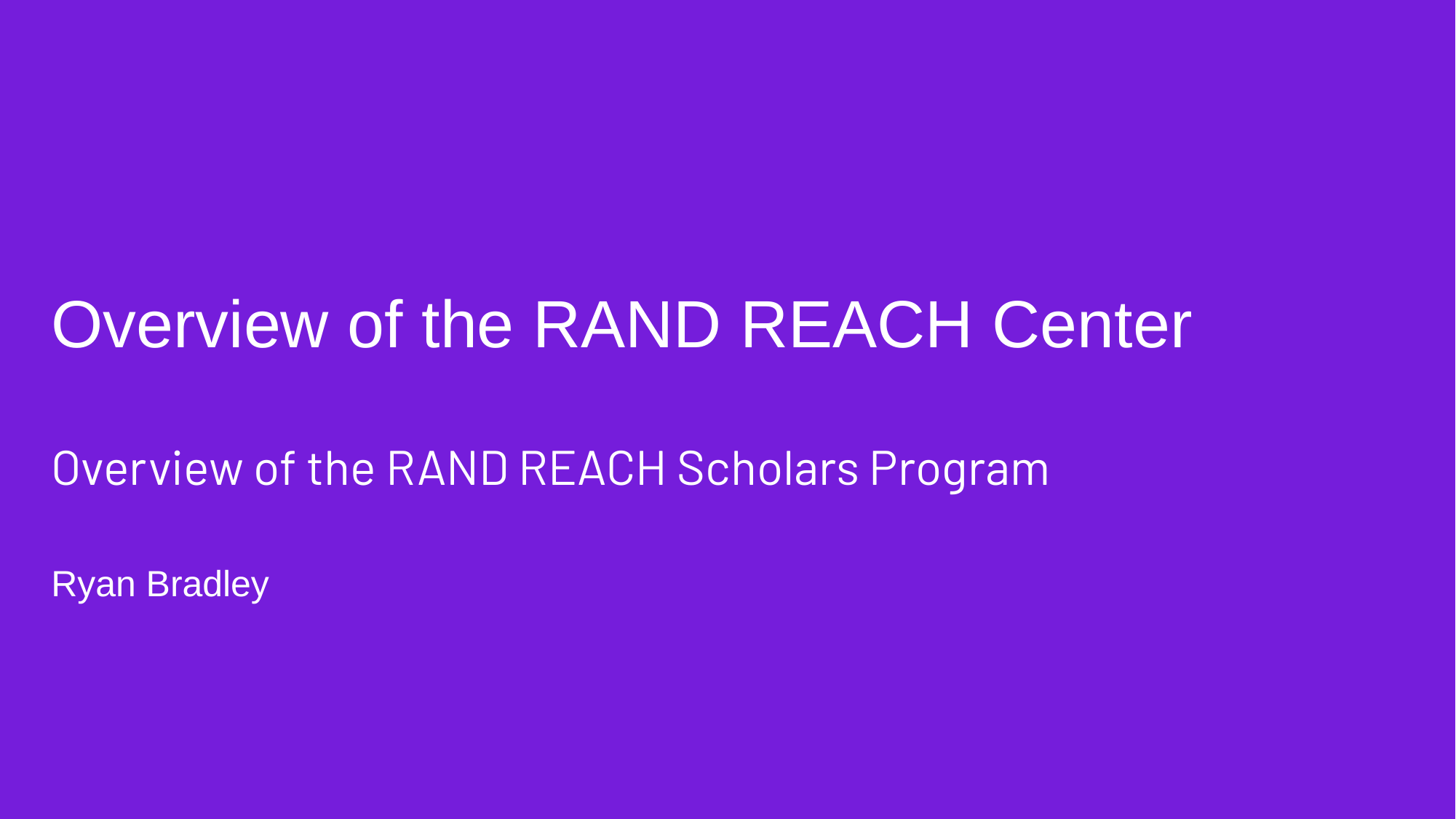

# Overview of the RAND REACH Center
Overview of the RAND REACH Scholars Program

Ryan Bradley